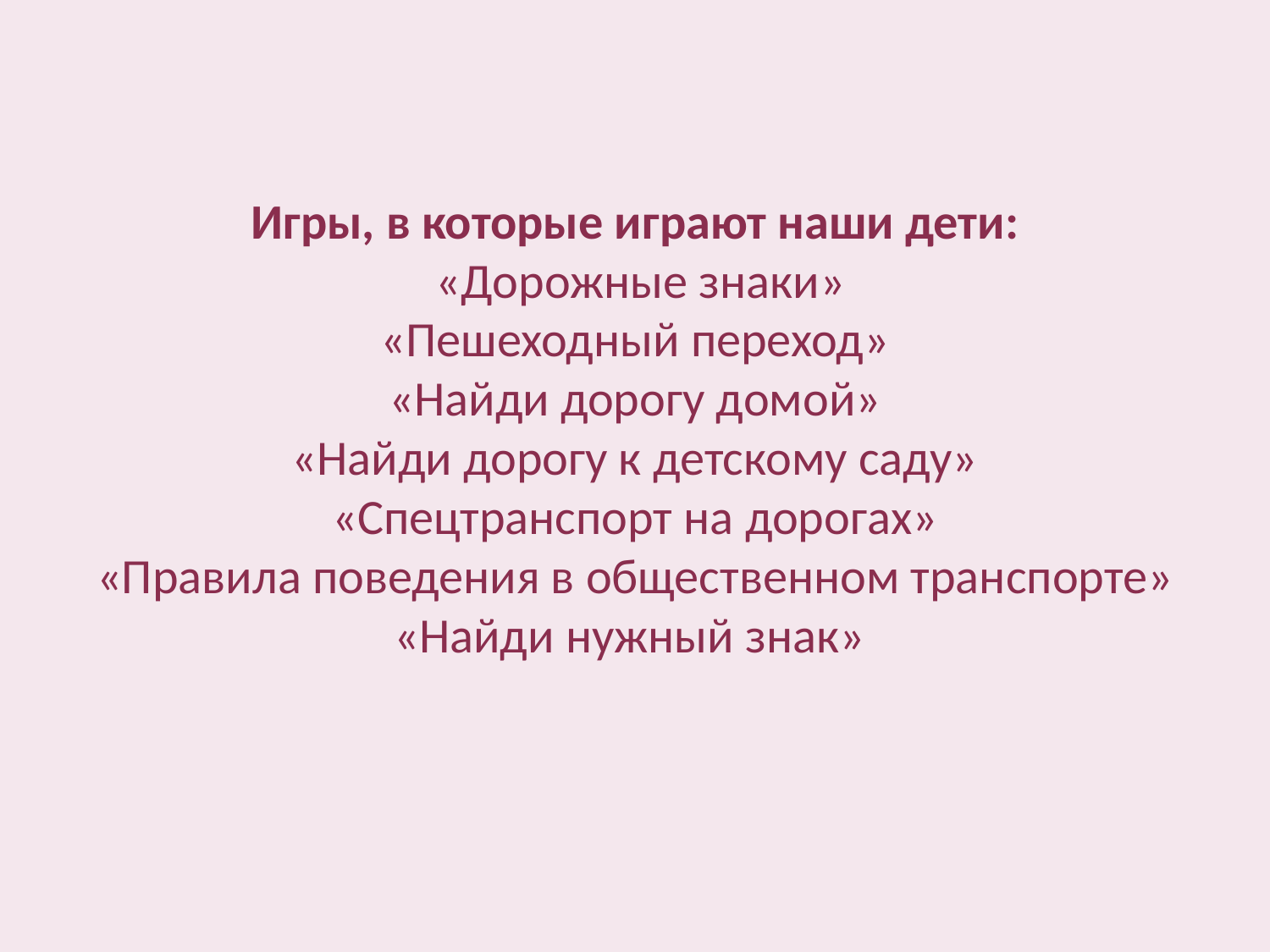

# Игры, в которые играют наши дети: «Дорожные знаки» «Пешеходный переход» «Найди дорогу домой» «Найди дорогу к детскому саду» «Спецтранспорт на дорогах» «Правила поведения в общественном транспорте» «Найди нужный знак»